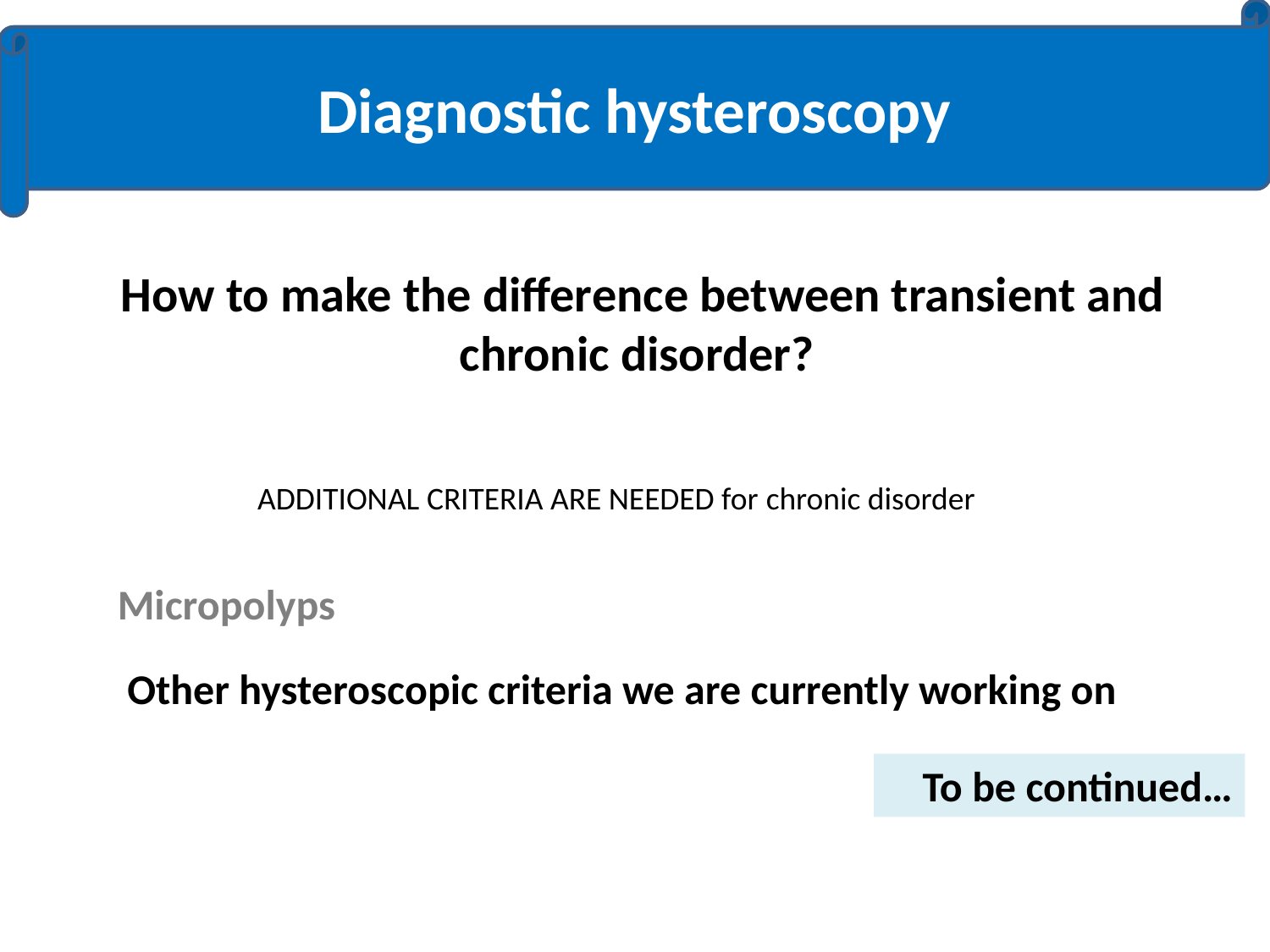

Diagnostic hysteroscopy
How to make the difference between transient and chronic disorder?
ADDITIONAL CRITERIA ARE NEEDED for chronic disorder

Micropolyps

Other hysteroscopic criteria we are currently working on
To be continued…